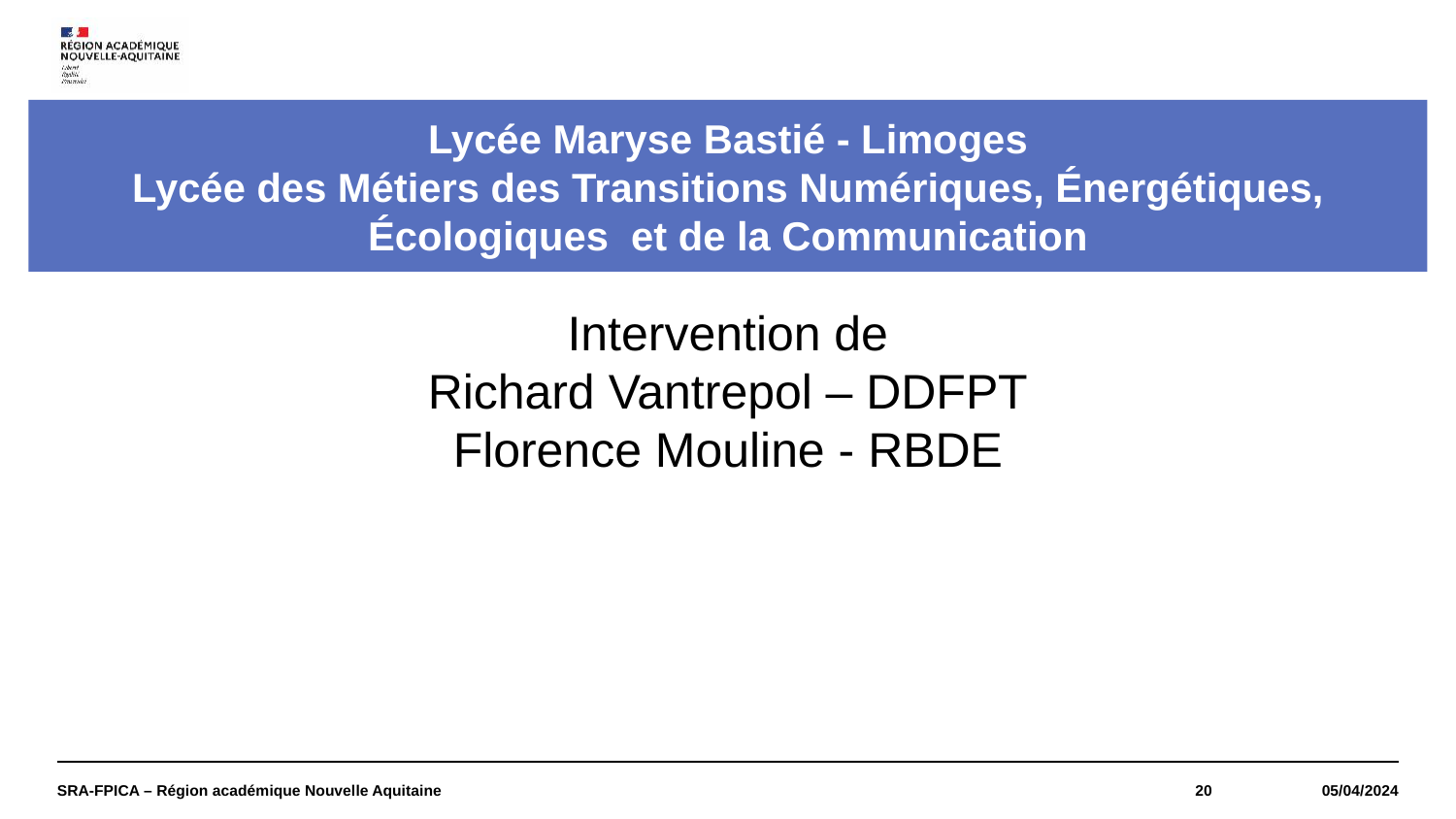

Lycée Maryse Bastié - Limoges
Lycée des Métiers des Transitions Numériques, Énergétiques, Écologiques  et de la Communication
Intervention de
Richard Vantrepol – DDFPT
Florence Mouline - RBDE
SRA-FPICA – Région académique Nouvelle Aquitaine
20
05/04/2024